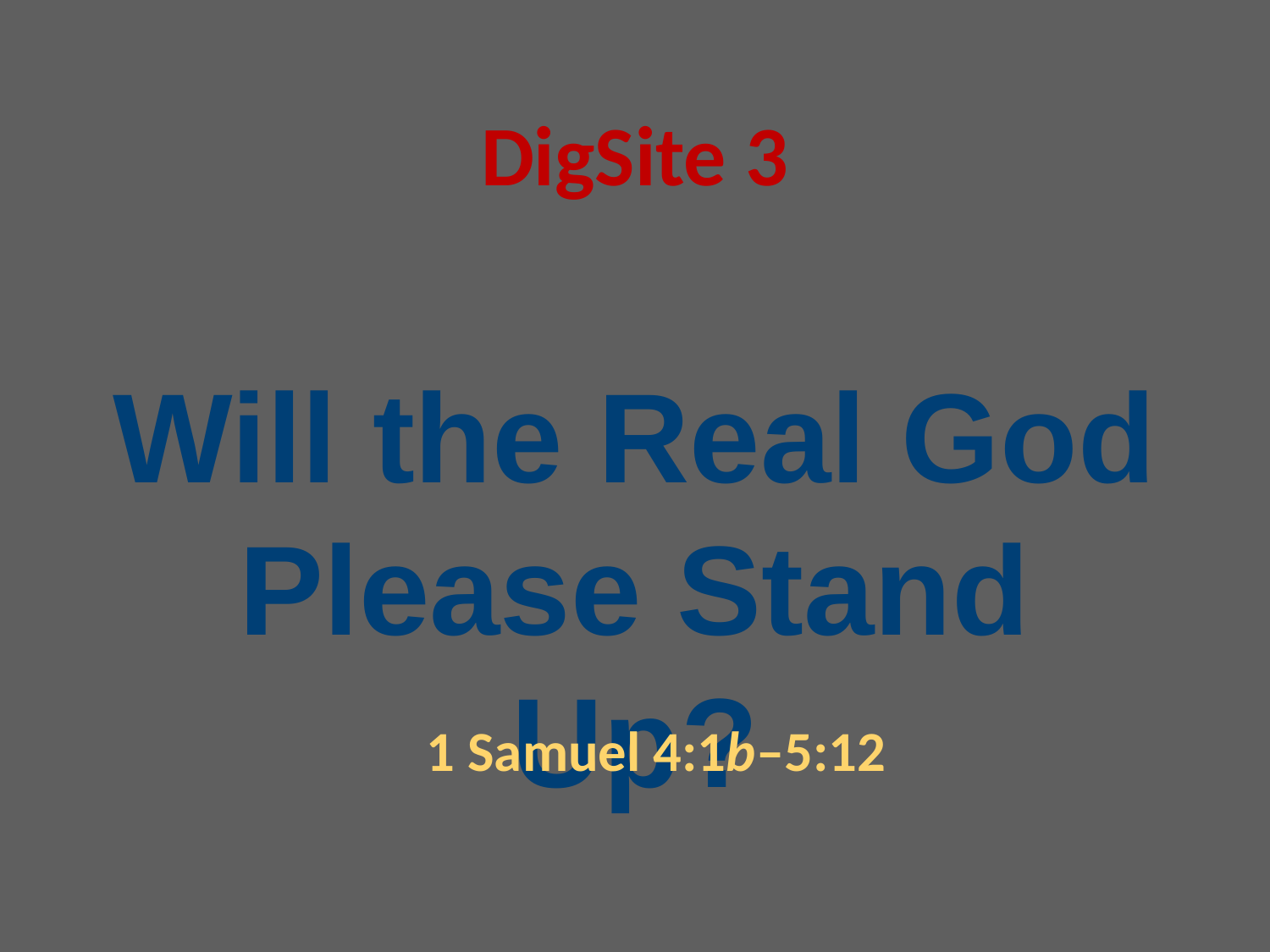

DigSite 3
# Will the Real God Please Stand Up?
1 Samuel 4:1b–5:12